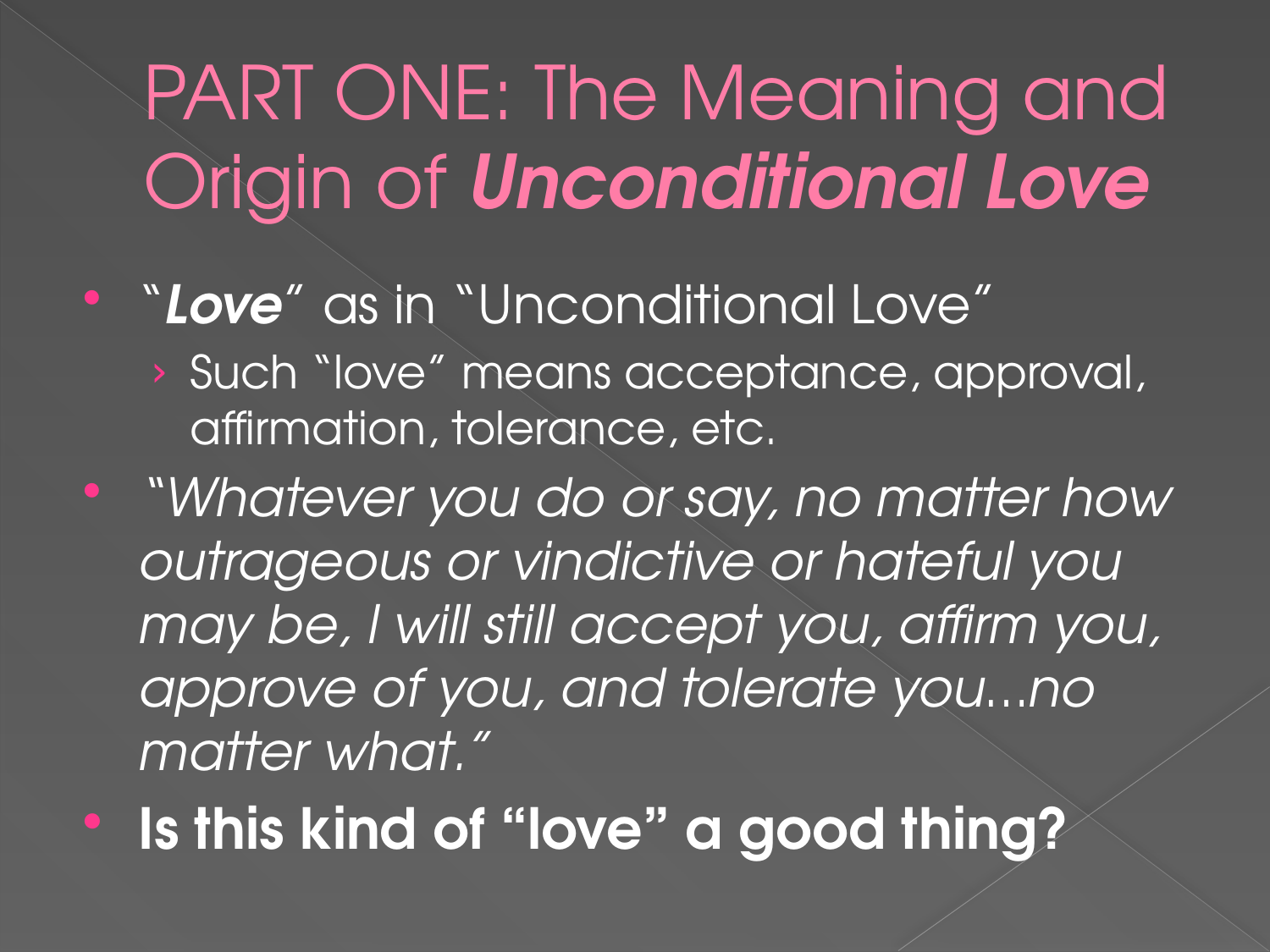

# PART ONE: The Meaning and Origin of Unconditional Love
“Love” as in “Unconditional Love”
Such “love” means acceptance, approval, affirmation, tolerance, etc.
“Whatever you do or say, no matter how outrageous or vindictive or hateful you may be, I will still accept you, affirm you, approve of you, and tolerate you…no matter what.”
Is this kind of “love” a good thing?